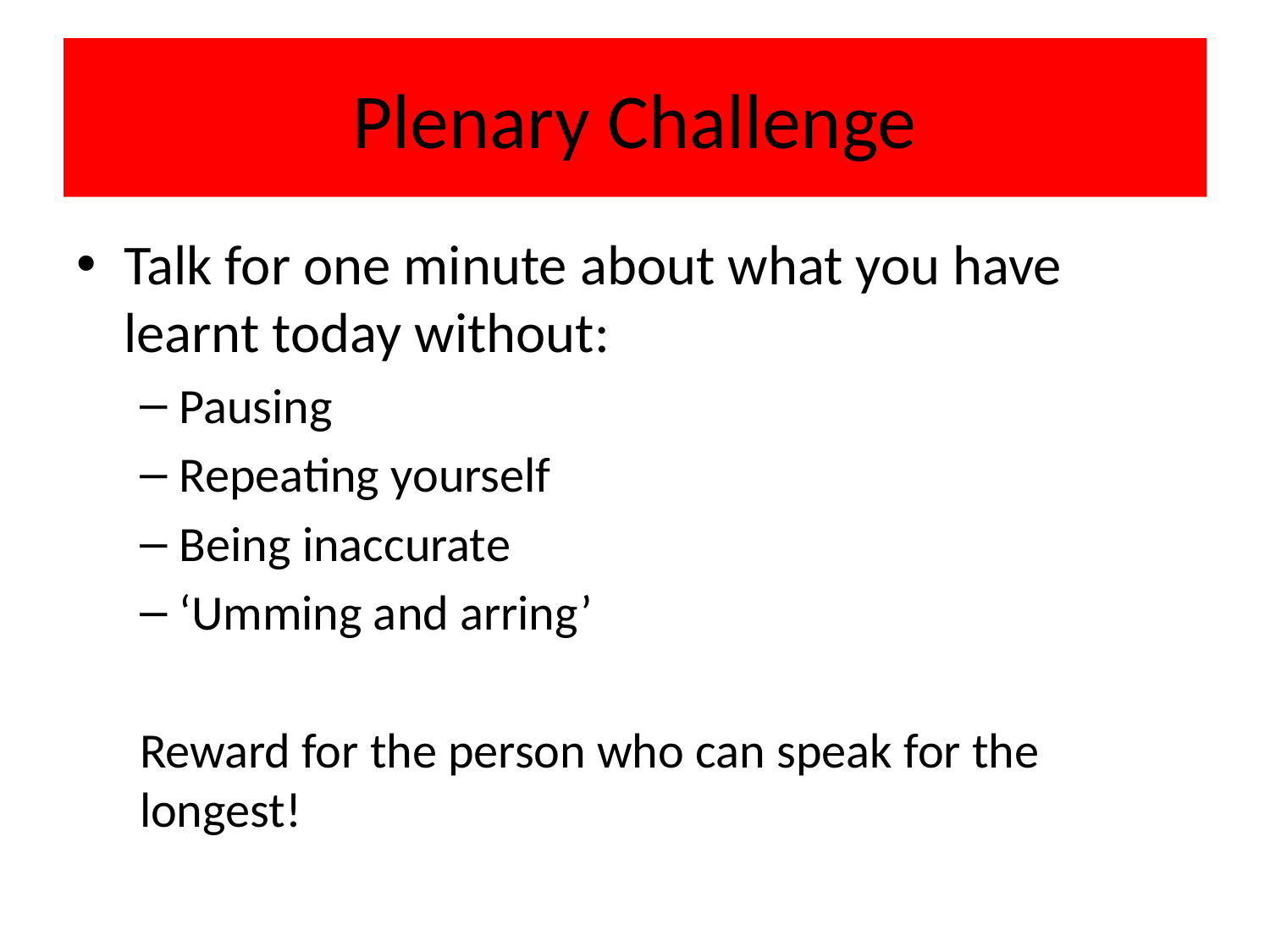

# Plenary Challenge
Talk for one minute about what you have learnt today without:
Pausing
Repeating yourself
Being inaccurate
‘Umming and arring’

Reward for the person who can speak for the longest!